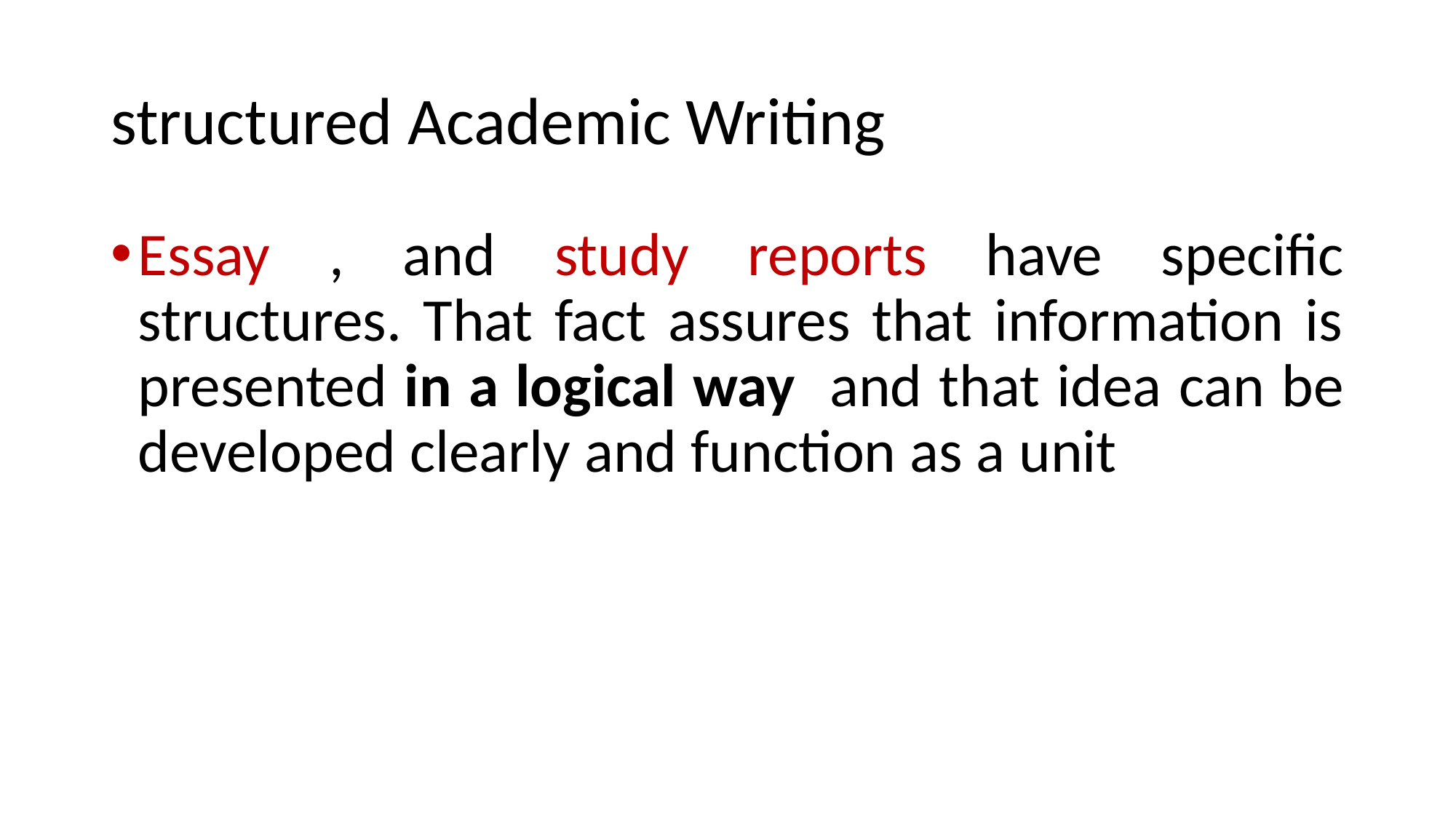

# structured Academic Writing
Essay , and study reports have specific structures. That fact assures that information is presented in a logical way  and that idea can be developed clearly and function as a unit